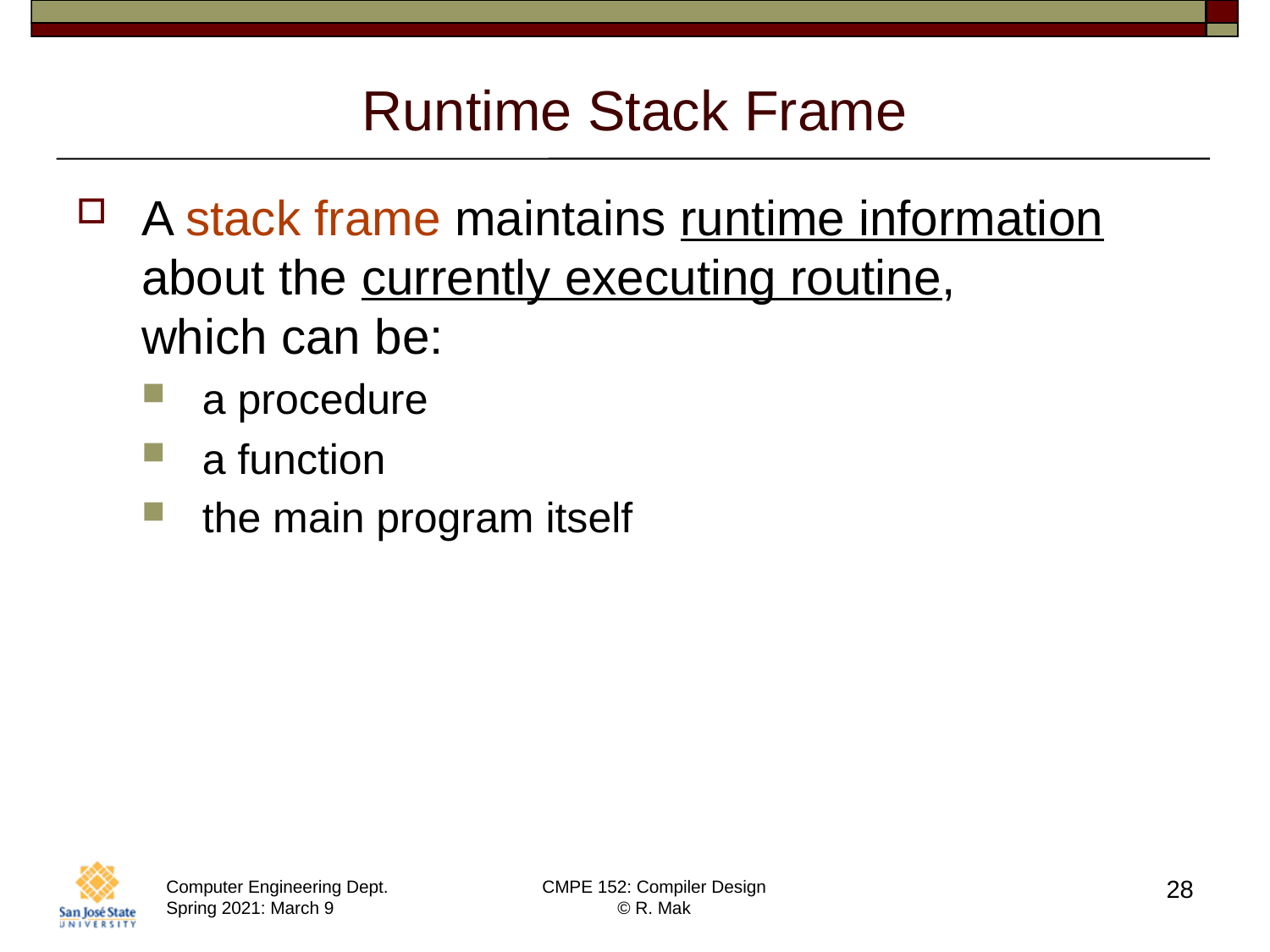

# Runtime Stack Frame
A stack frame maintains runtime information about the currently executing routine,
which can be:
a procedure
a function
the main program itself
28